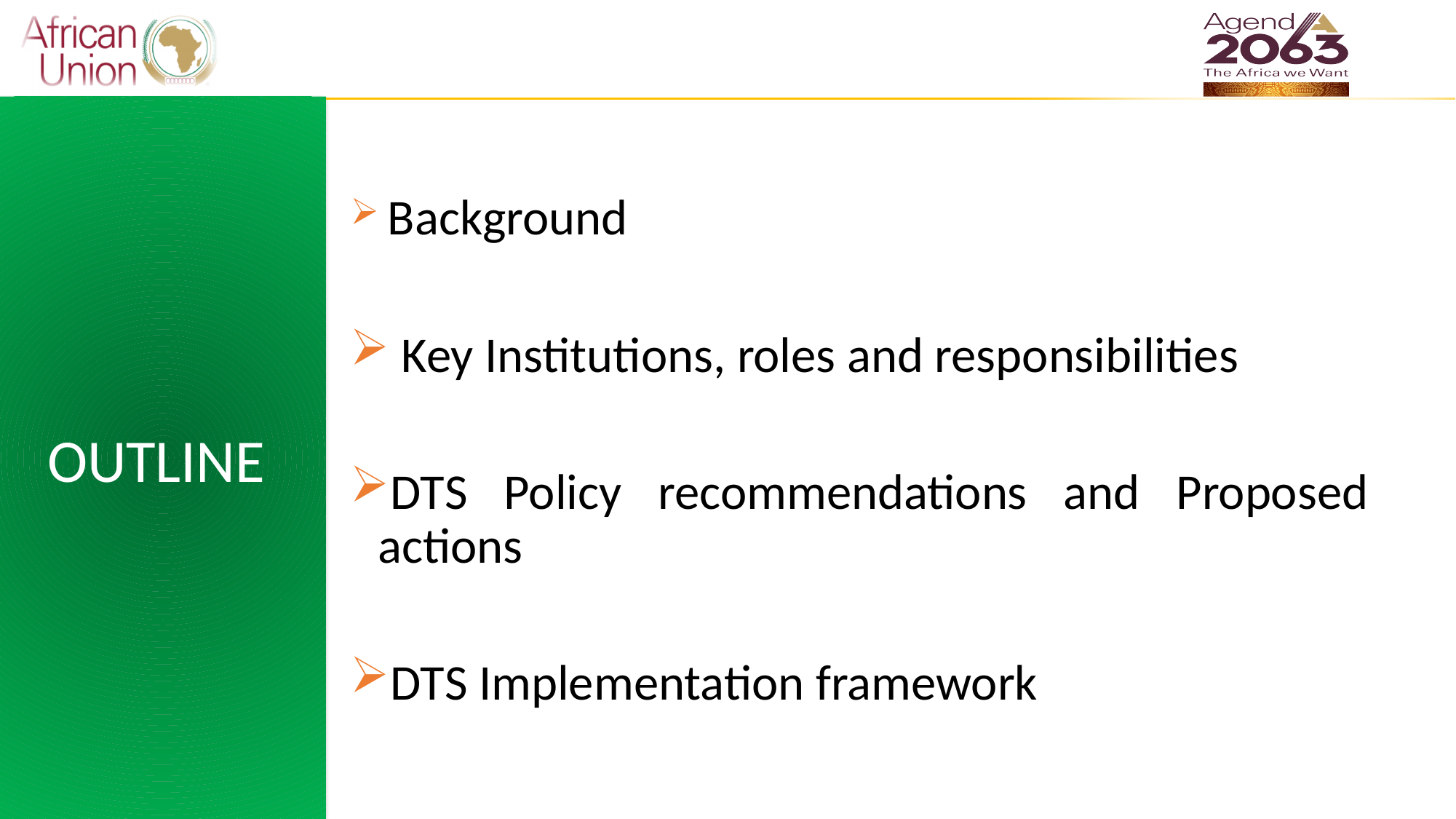

#
OUTLINE

 Background

 Key Institutions, roles and responsibilities

DTS Policy recommendations and Proposed actions

DTS Implementation framework